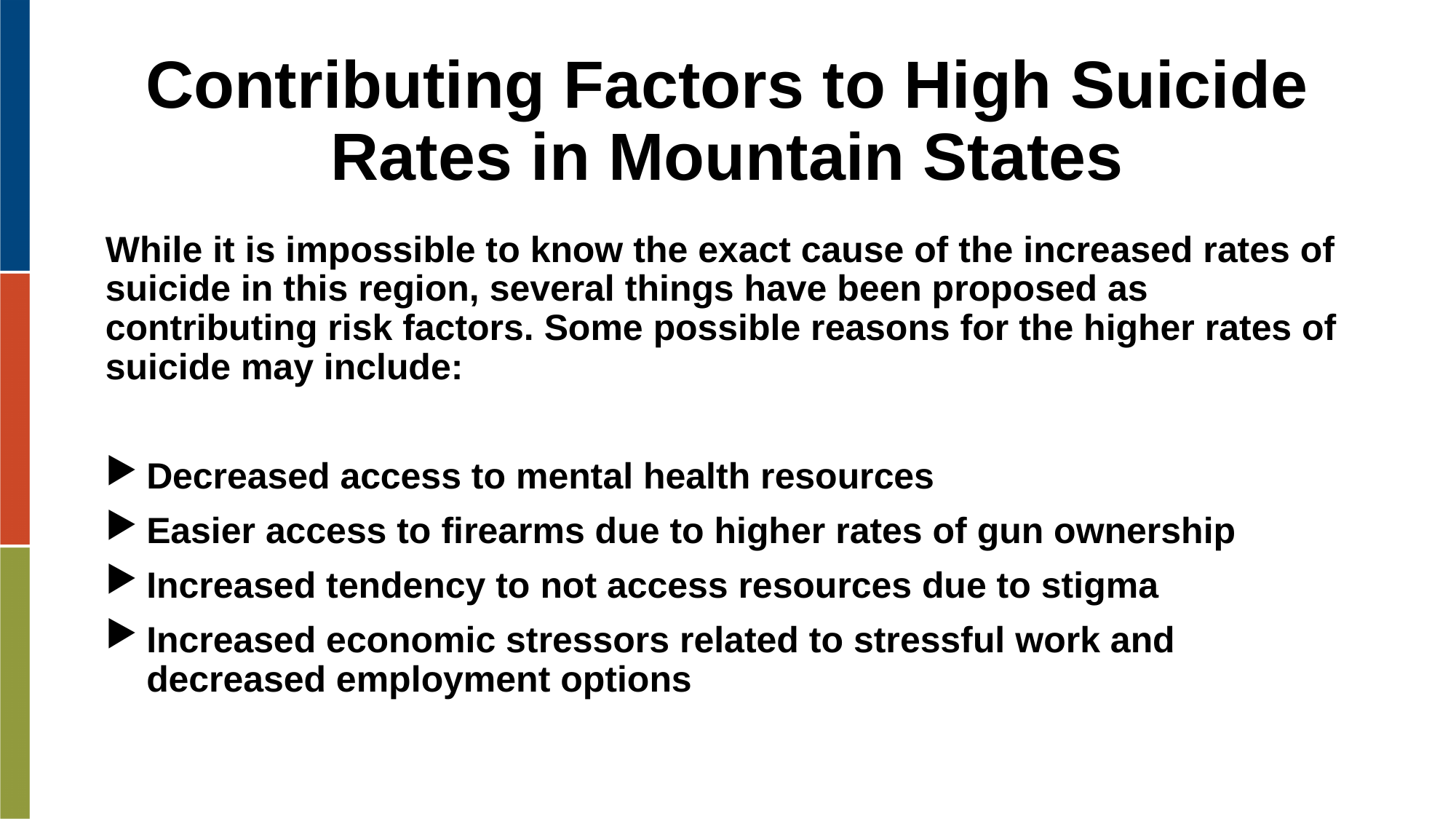

# Contributing Factors to High Suicide Rates in Mountain States
While it is impossible to know the exact cause of the increased rates of suicide in this region, several things have been proposed as contributing risk factors. Some possible reasons for the higher rates of suicide may include:

Decreased access to mental health resources
Easier access to firearms due to higher rates of gun ownership
Increased tendency to not access resources due to stigma
Increased economic stressors related to stressful work and decreased employment options